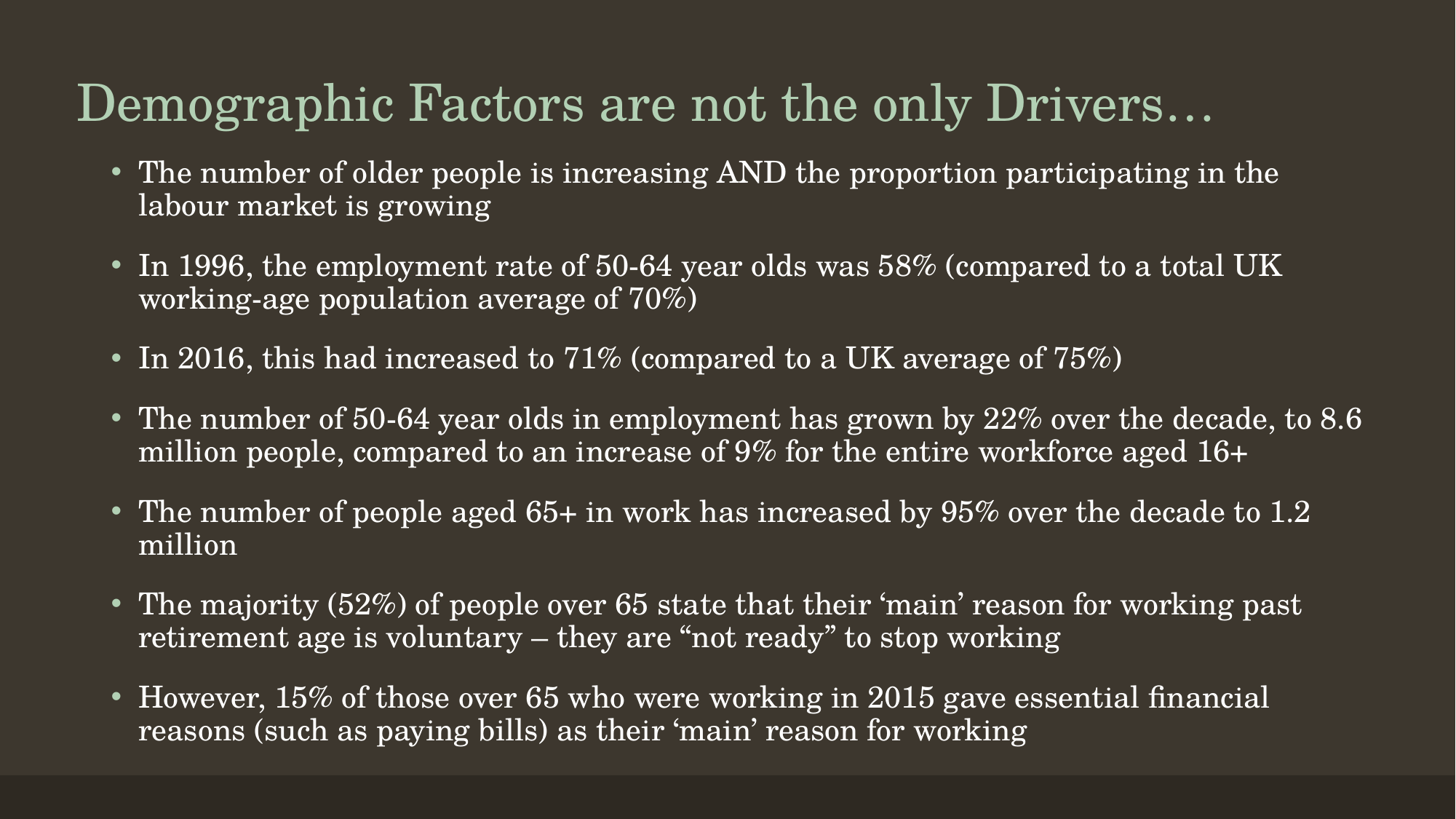

# Demographic Factors are not the only Drivers…
The number of older people is increasing AND the proportion participating in the labour market is growing
In 1996, the employment rate of 50-64 year olds was 58% (compared to a total UK working-age population average of 70%)
In 2016, this had increased to 71% (compared to a UK average of 75%)
The number of 50-64 year olds in employment has grown by 22% over the decade, to 8.6 million people, compared to an increase of 9% for the entire workforce aged 16+
The number of people aged 65+ in work has increased by 95% over the decade to 1.2 million
The majority (52%) of people over 65 state that their ‘main’ reason for working past retirement age is voluntary – they are “not ready” to stop working
However, 15% of those over 65 who were working in 2015 gave essential financial reasons (such as paying bills) as their ‘main’ reason for working